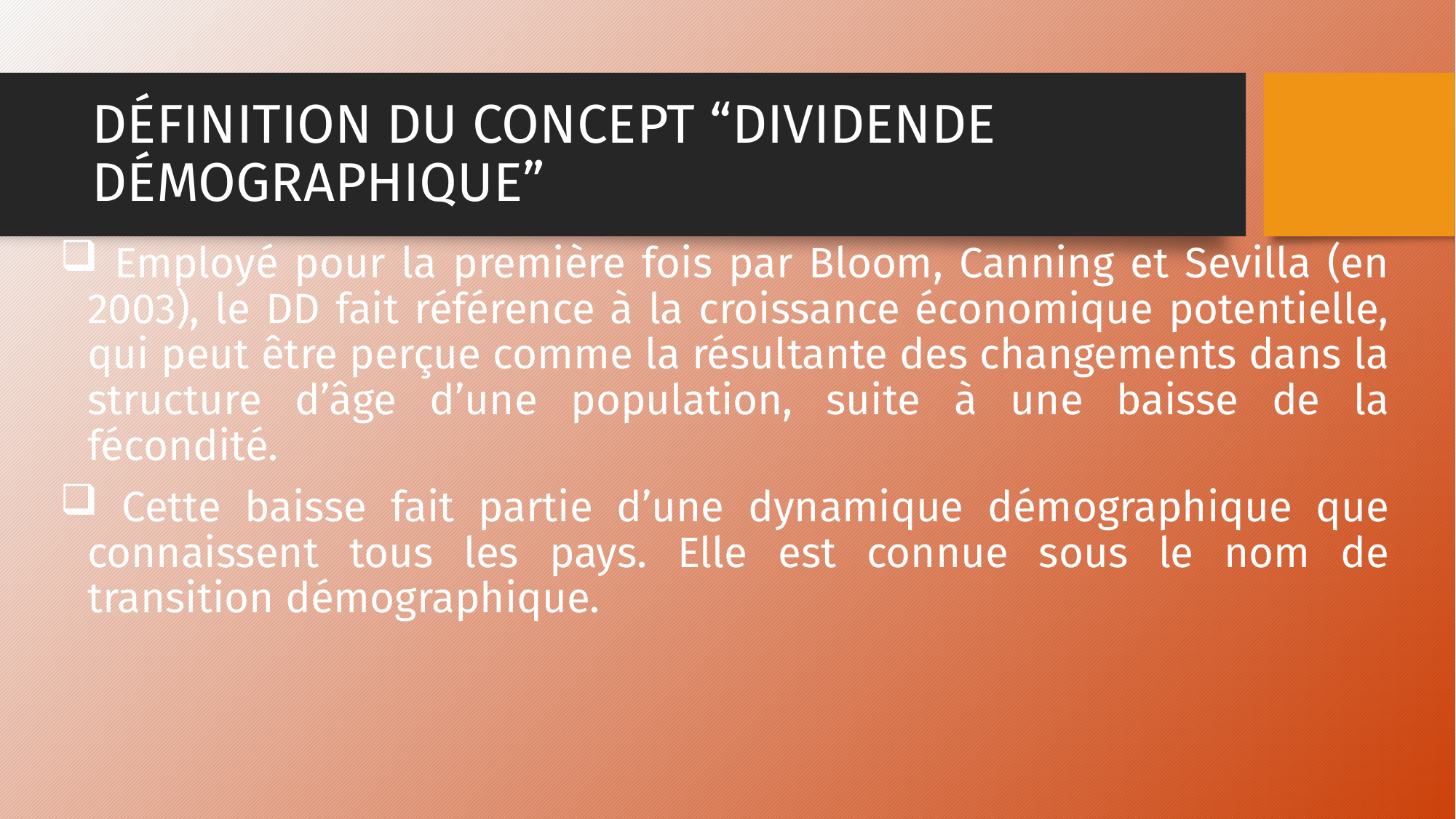

# DÉFINITION DU CONCEPT “DIVIDENDE DÉMOGRAPHIQUE”
 Employé pour la première fois par Bloom, Canning et Sevilla (en 2003), le DD fait référence à la croissance économique potentielle, qui peut être perçue comme la résultante des changements dans la structure d’âge d’une population, suite à une baisse de la fécondité.
 Cette baisse fait partie d’une dynamique démographique que connaissent tous les pays. Elle est connue sous le nom de transition démographique.